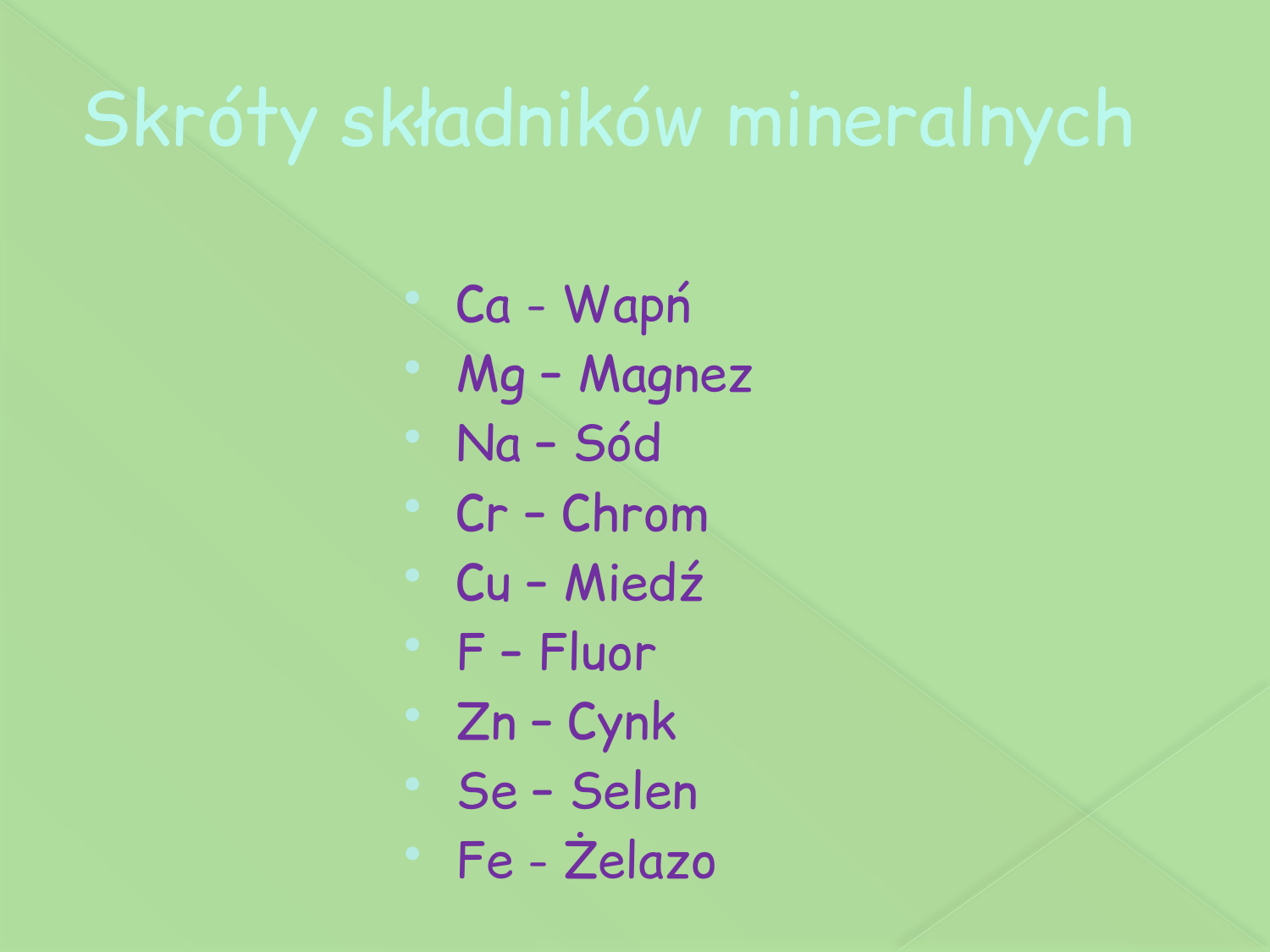

# Skróty składników mineralnych
Ca - Wapń
Mg – Magnez
Na – Sód
Cr – Chrom
Cu – Miedź
F – Fluor
Zn – Cynk
Se – Selen
Fe - Żelazo